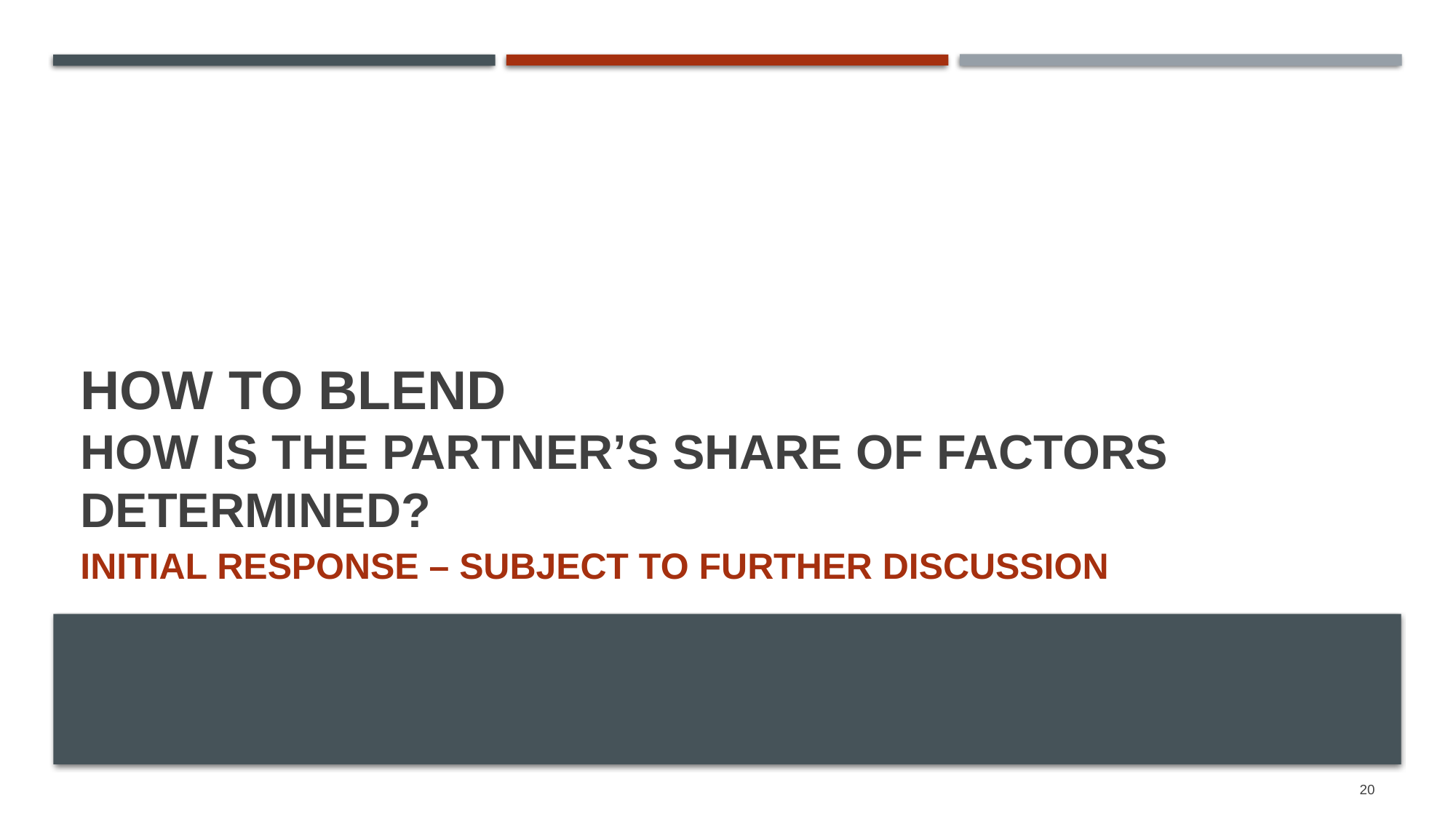

# How to Blend How is the Partner’s share of factors determined?
Initial response – subject to further discussion
20